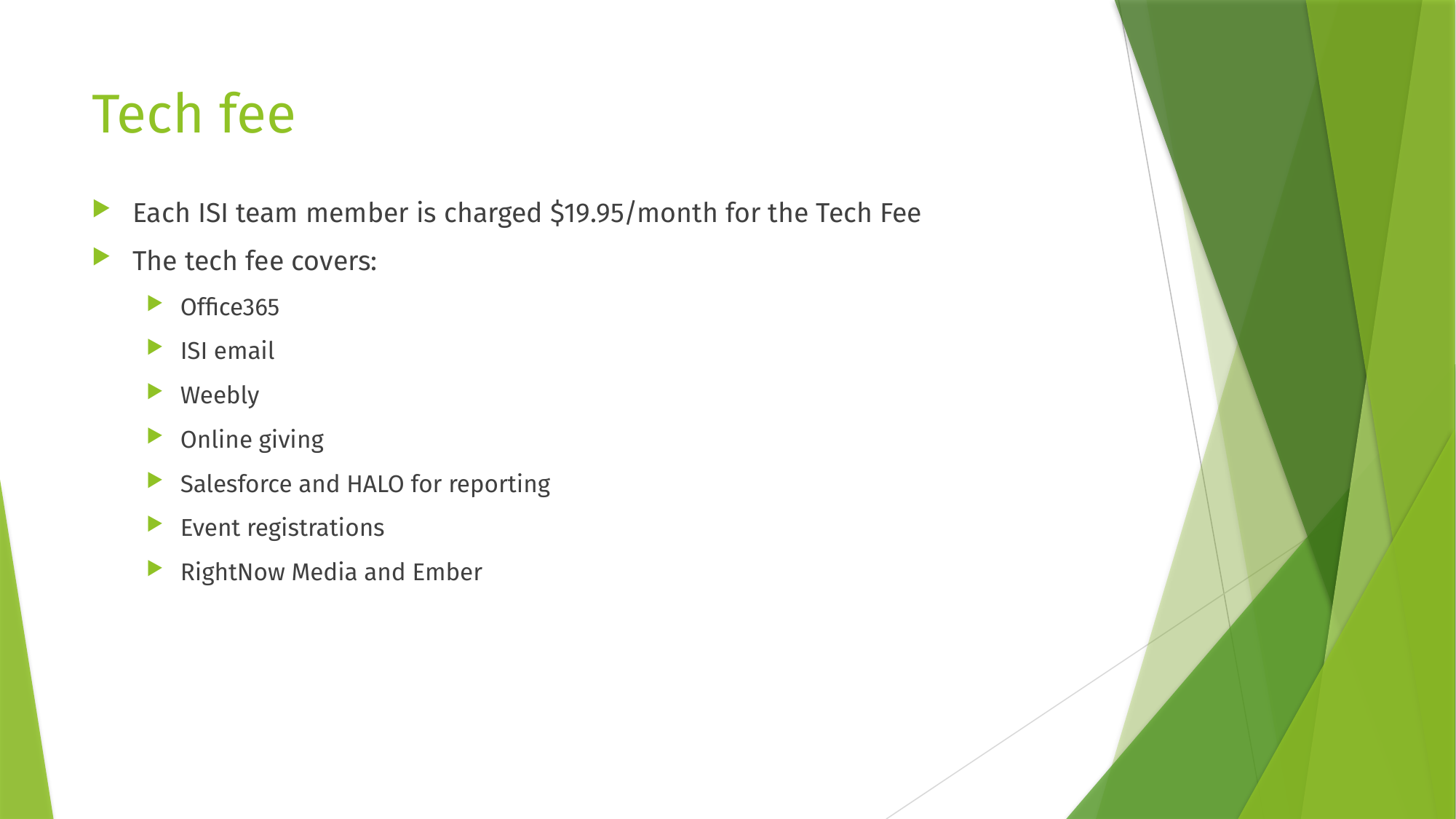

# Tech fee
Each ISI team member is charged $19.95/month for the Tech Fee
The tech fee covers:
Office365
ISI email
Weebly
Online giving
Salesforce and HALO for reporting
Event registrations
RightNow Media and Ember